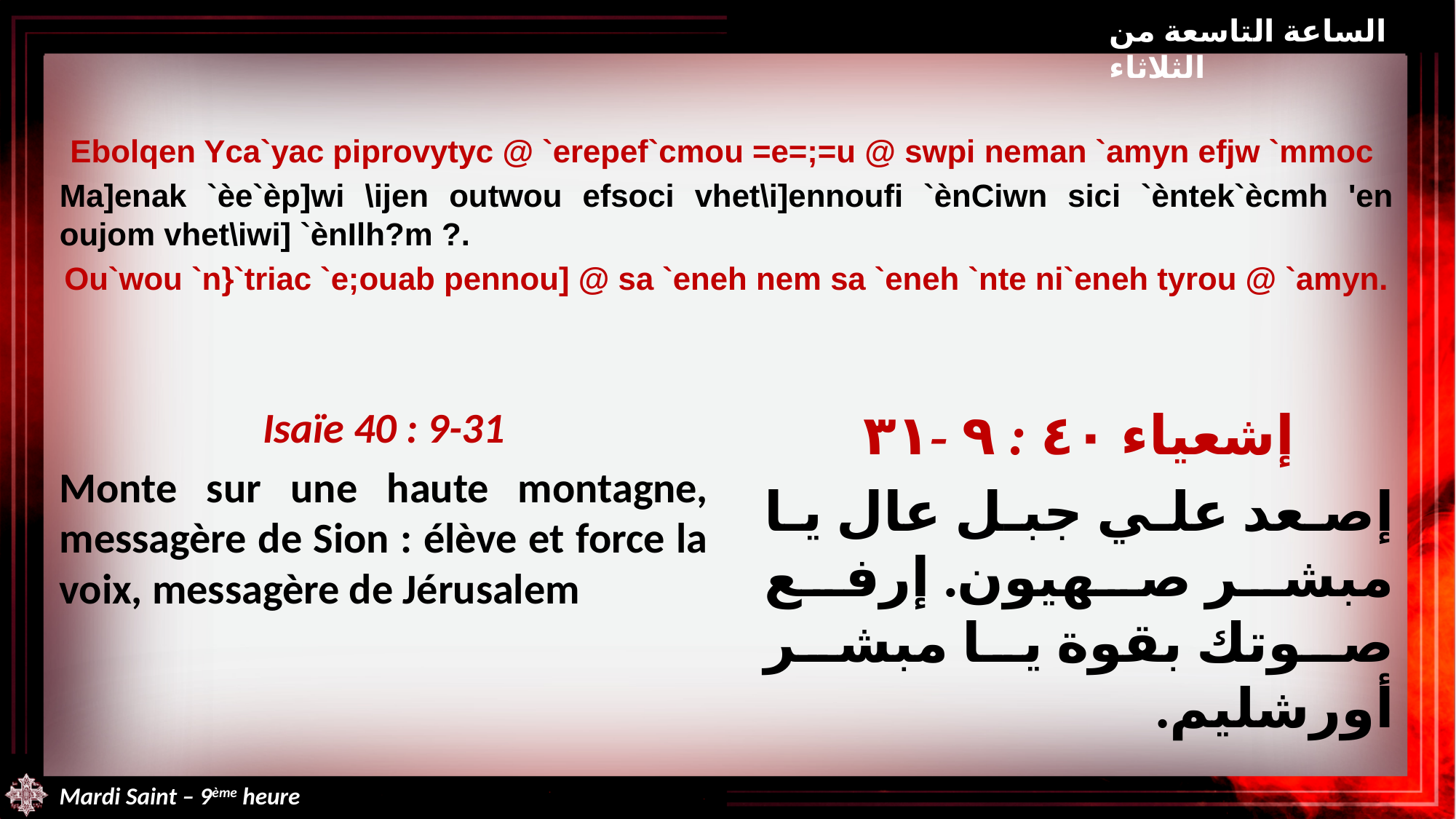

الساعة التاسعة من الثلاثاء
Ebolqen Yca`yac piprovytyc @ `erepef`cmou =e=;=u @ swpi neman `amyn efjw `mmoc
Ma]enak `èe`èp]wi \ijen outwou efsoci vhet\i]ennoufi `ènCiwn sici `èntek`ècmh 'en oujom vhet\iwi] `ènIlh?m ?.
Ou`wou `n}`triac `e;ouab pennou] @ sa `eneh nem sa `eneh `nte ni`eneh tyrou @ `amyn.
Isaïe 40 : 9-31
Monte sur une haute montagne, messagère de Sion : élève et force la voix, messagère de Jérusalem
إشعياء ٤٠ : ٩ -٣١
إصعد علي جبل عال يا مبشر صهيون. إرفع صوتك بقوة يا مبشر أورشليم.
Mardi Saint – 9ème heure